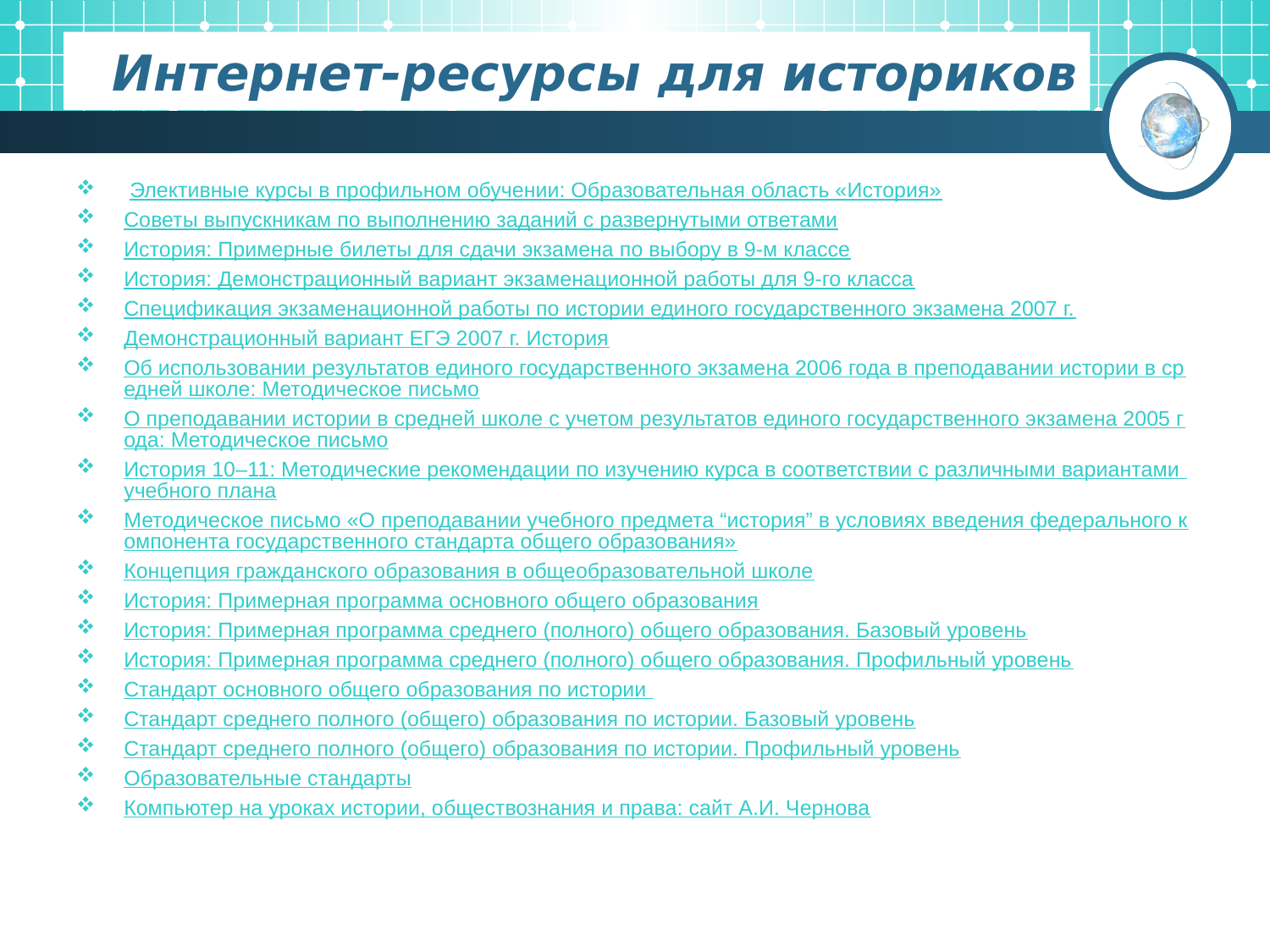

# Интернет-ресурсы для историков
 Элективные курсы в профильном обучении: Образовательная область «История»
Советы выпускникам по выполнению заданий с развернутыми ответами
История: Примерные билеты для сдачи экзамена по выбору в 9-м классе
История: Демонстрационный вариант экзаменационной работы для 9-го класса
Спецификация экзаменационной работы по истории единого государственного экзамена 2007 г.
Демонстрационный вариант ЕГЭ 2007 г. История
Об использовании результатов единого государственного экзамена 2006 года в преподавании истории в средней школе: Методическое письмо
О преподавании истории в средней школе с учетом результатов единого государственного экзамена 2005 года: Методическое письмо
История 10–11: Методические рекомендации по изучению курса в соответствии с различными вариантами учебного плана
Методическое письмо «О преподавании учебного предмета “история” в условиях введения федерального компонента государственного стандарта общего образования»
Концепция гражданского образования в общеобразовательной школе
История: Примерная программа основного общего образования
История: Примерная программа среднего (полного) общего образования. Базовый уровень
История: Примерная программа среднего (полного) общего образования. Профильный уровень
Стандарт основного общего образования по истории
Стандарт среднего полного (общего) образования по истории. Базовый уровень
Стандарт среднего полного (общего) образования по истории. Профильный уровень
Образовательные стандарты
Компьютер на уроках истории, обществознания и права: сайт А.И. Чернова